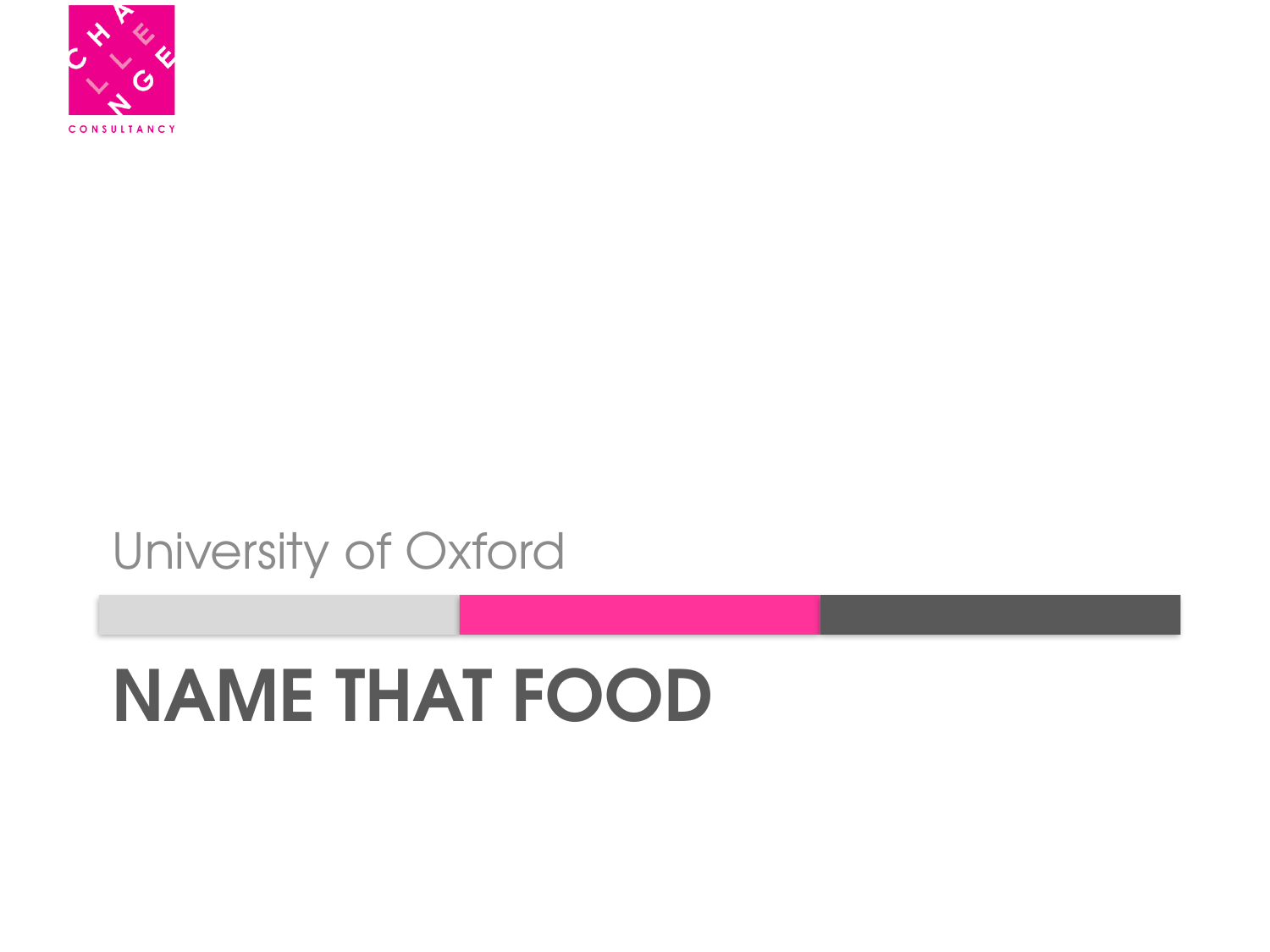

University of Oxford
# Name that food